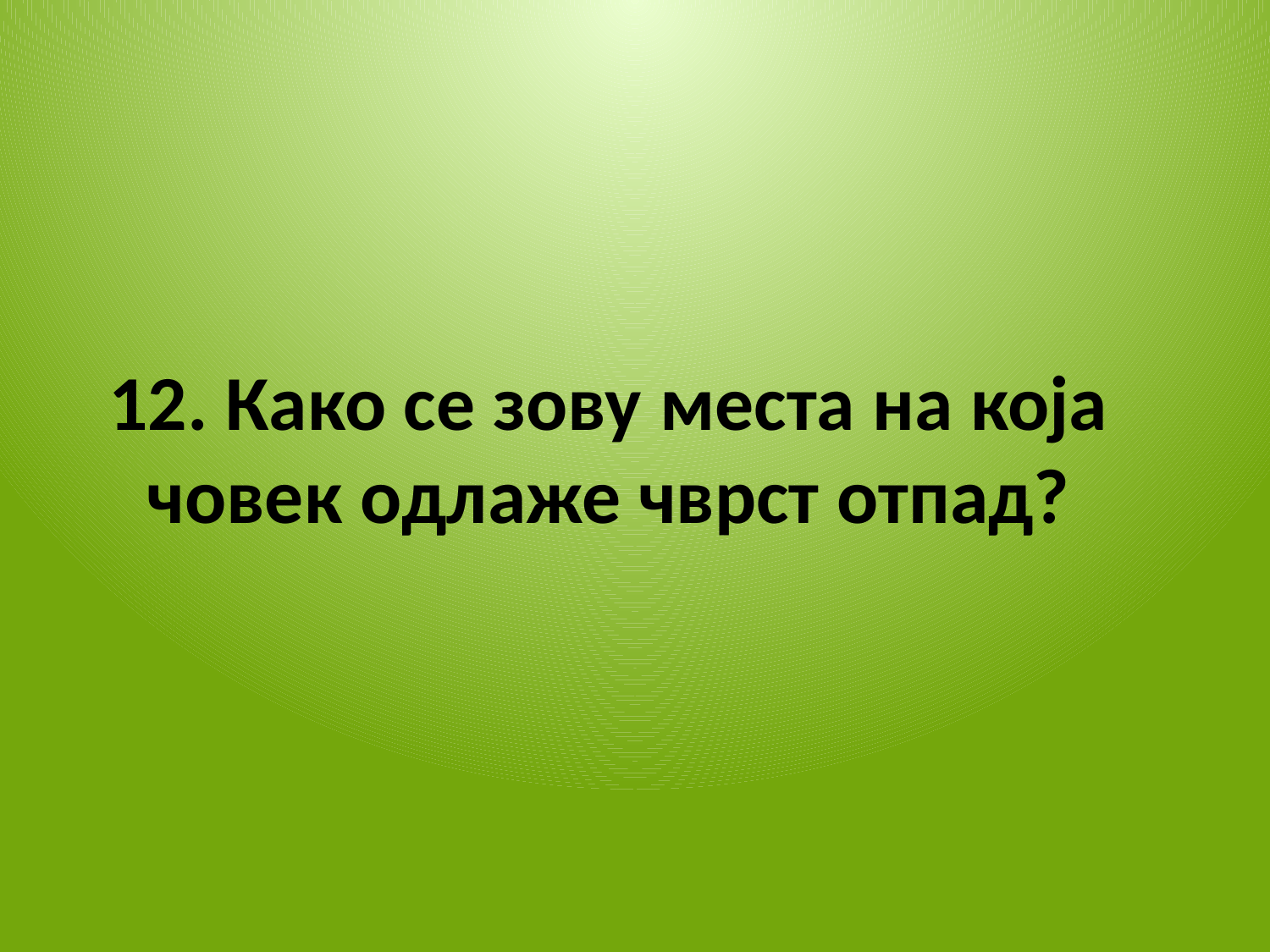

12. Како се зову места на која човек одлаже чврст отпад?